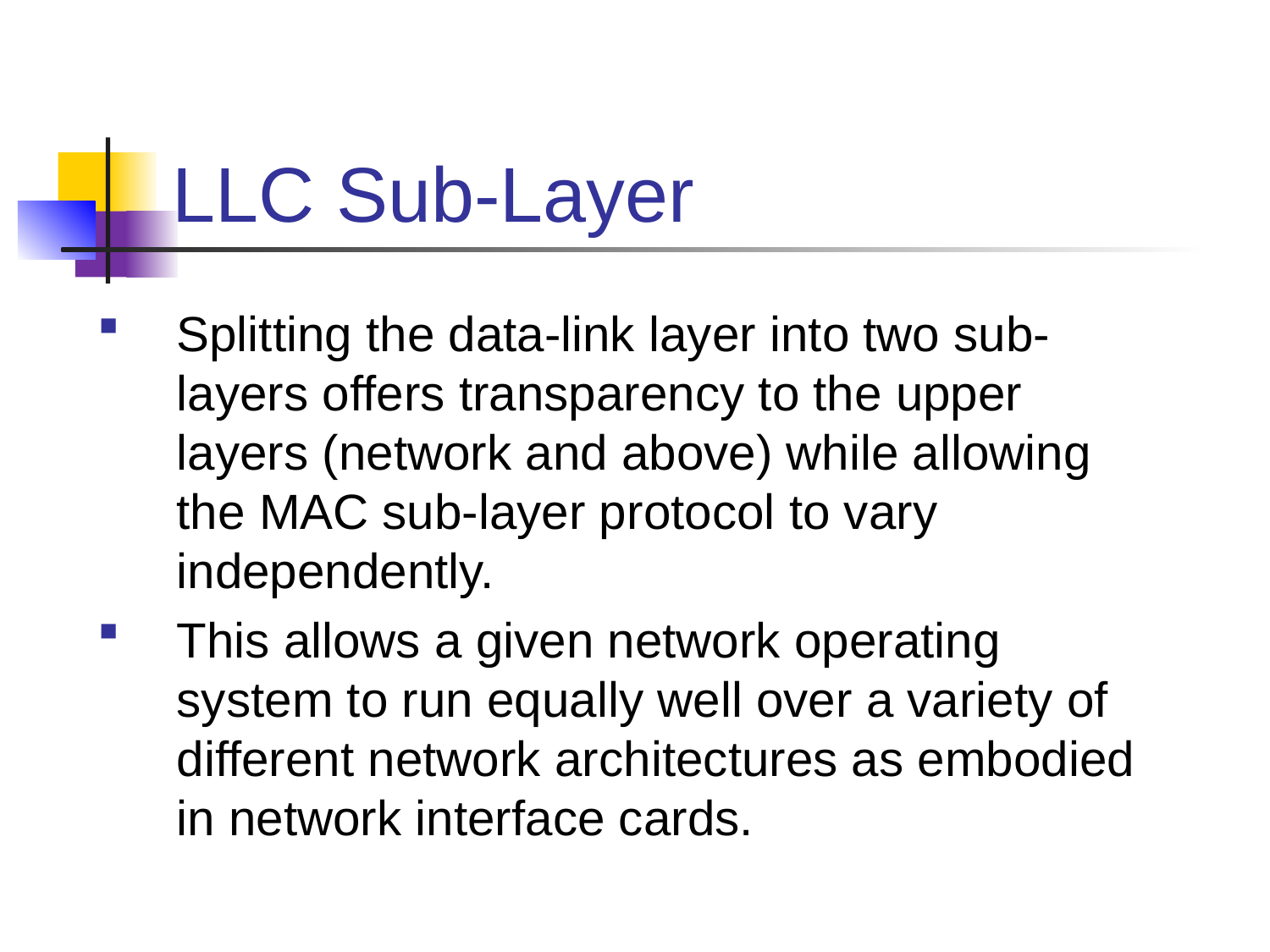

# LLC Sub-Layer
Splitting the data-link layer into two sub-layers offers transparency to the upper layers (network and above) while allowing the MAC sub-layer protocol to vary independently.
This allows a given network operating system to run equally well over a variety of different network architectures as embodied in network interface cards.